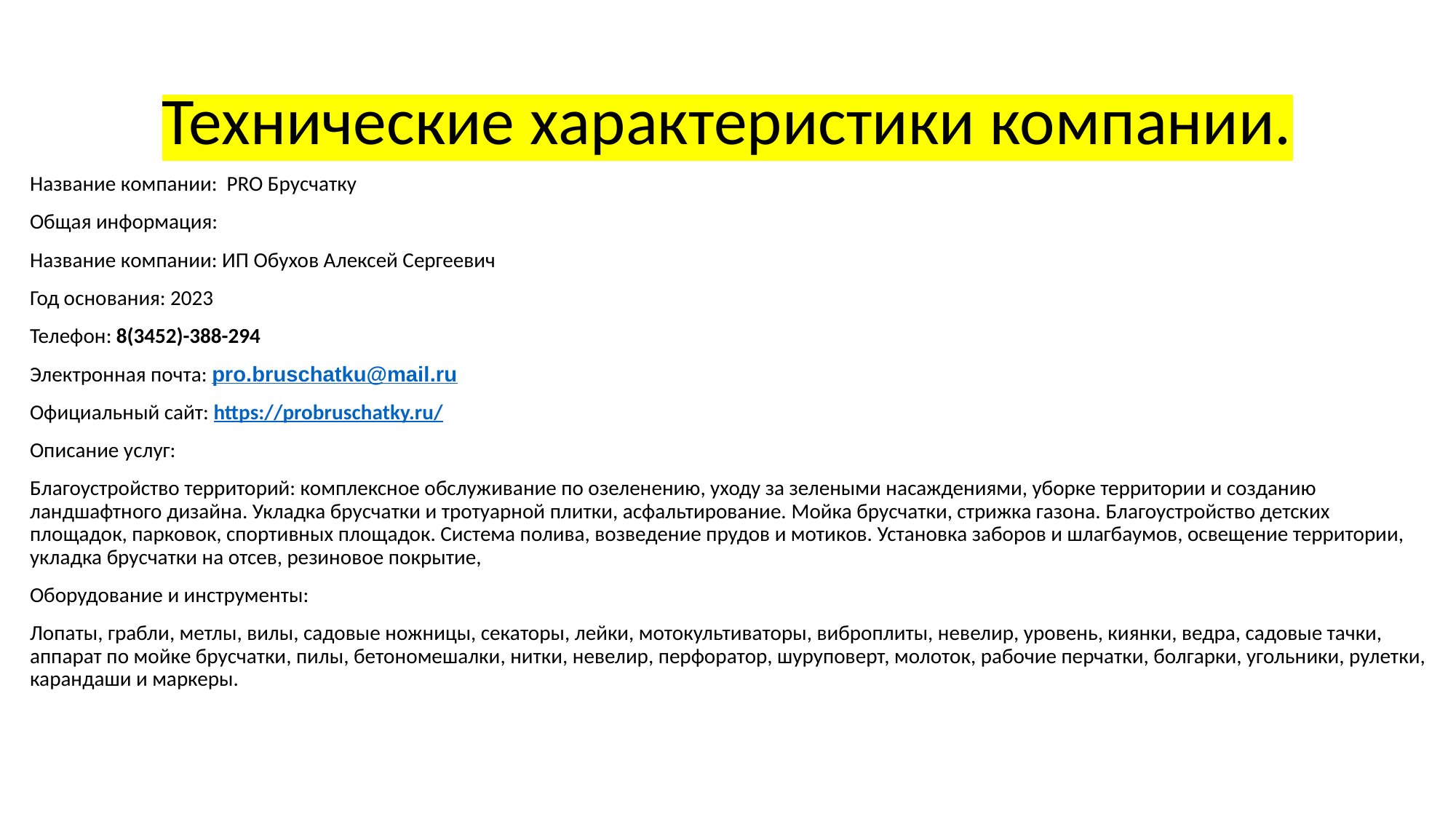

# Технические характеристики компании.
Название компании:  PRO Брусчатку
Общая информация:
Название компании: ИП Обухов Алексей Сергеевич
Год основания: 2023
Телефон: 8(3452)-388-294
Электронная почта: pro.bruschatku@mail.ru
Официальный сайт: https://probruschatky.ru/
Описание услуг:
Благоустройство территорий: комплексное обслуживание по озеленению, уходу за зелеными насаждениями, уборке территории и созданию ландшафтного дизайна. Укладка брусчатки и тротуарной плитки, асфальтирование. Мойка брусчатки, стрижка газона. Благоустройство детских площадок, парковок, спортивных площадок. Система полива, возведение прудов и мотиков. Установка заборов и шлагбаумов, освещение территории, укладка брусчатки на отсев, резиновое покрытие,
Оборудование и инструменты:
Лопаты, грабли, метлы, вилы, садовые ножницы, секаторы, лейки, мотокультиваторы, виброплиты, невелир, уровень, киянки, ведра, садовые тачки, аппарат по мойке брусчатки, пилы, бетономешалки, нитки, невелир, перфоратор, шуруповерт, молоток, рабочие перчатки, болгарки, угольники, рулетки, карандаши и маркеры.